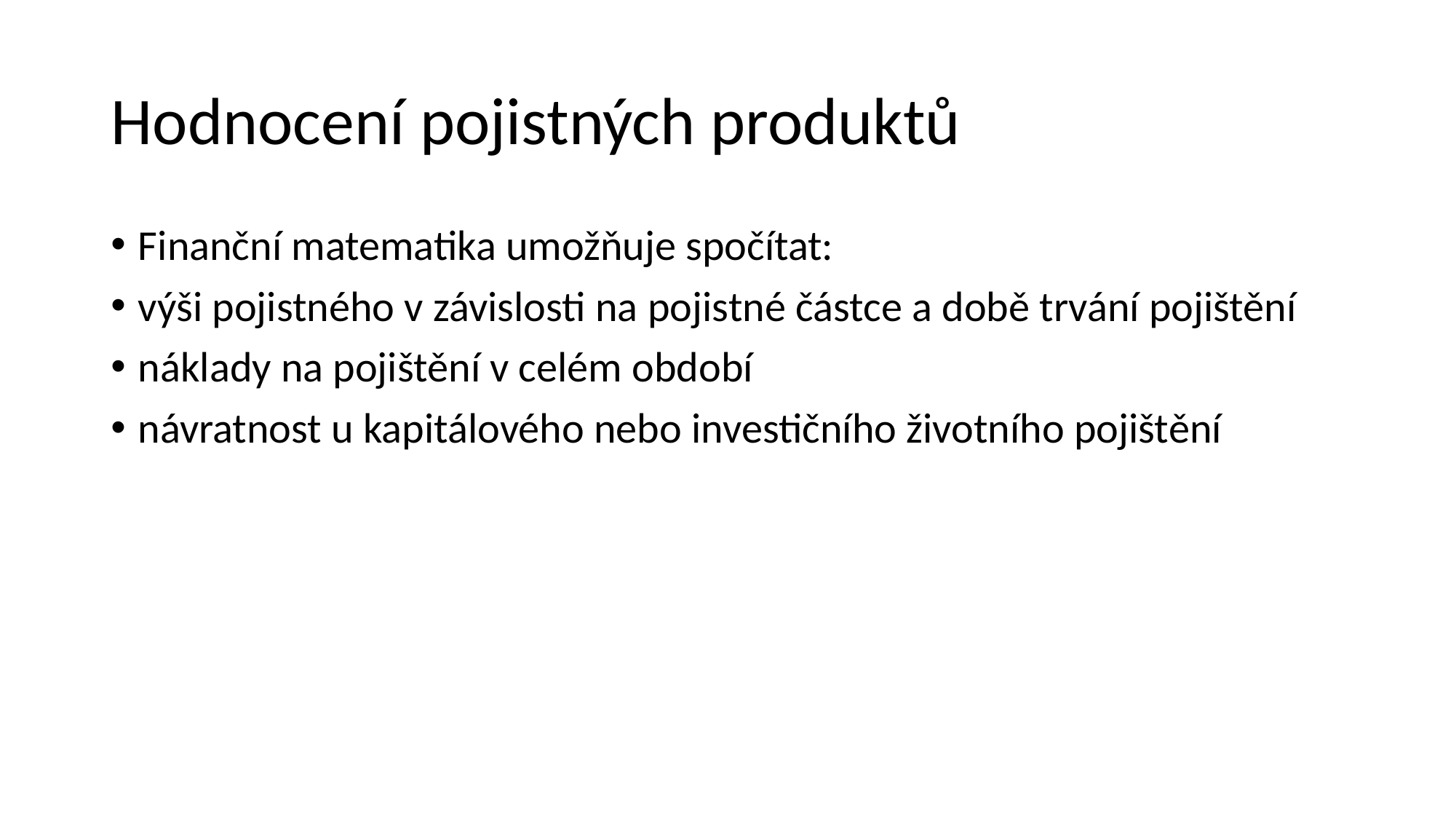

# Hodnocení pojistných produktů
Finanční matematika umožňuje spočítat:
výši pojistného v závislosti na pojistné částce a době trvání pojištění
náklady na pojištění v celém období
návratnost u kapitálového nebo investičního životního pojištění